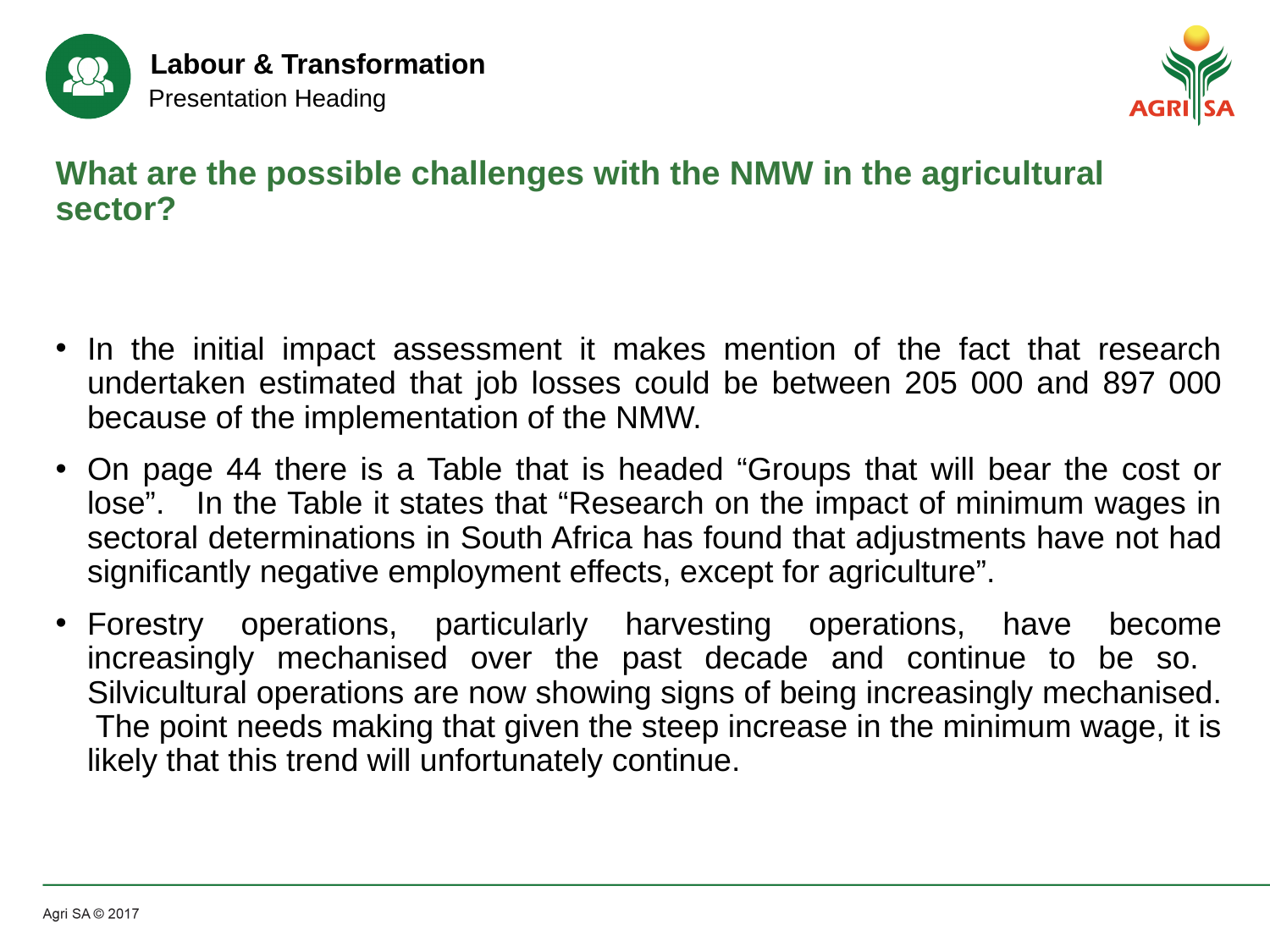

# What are the possible challenges with the NMW in the agricultural sector?
In the initial impact assessment it makes mention of the fact that research undertaken estimated that job losses could be between 205 000 and 897 000 because of the implementation of the NMW.
On page 44 there is a Table that is headed “Groups that will bear the cost or lose”.   In the Table it states that “Research on the impact of minimum wages in sectoral determinations in South Africa has found that adjustments have not had significantly negative employment effects, except for agriculture”.
Forestry operations, particularly harvesting operations, have become increasingly mechanised over the past decade and continue to be so.  Silvicultural operations are now showing signs of being increasingly mechanised.  The point needs making that given the steep increase in the minimum wage, it is likely that this trend will unfortunately continue.